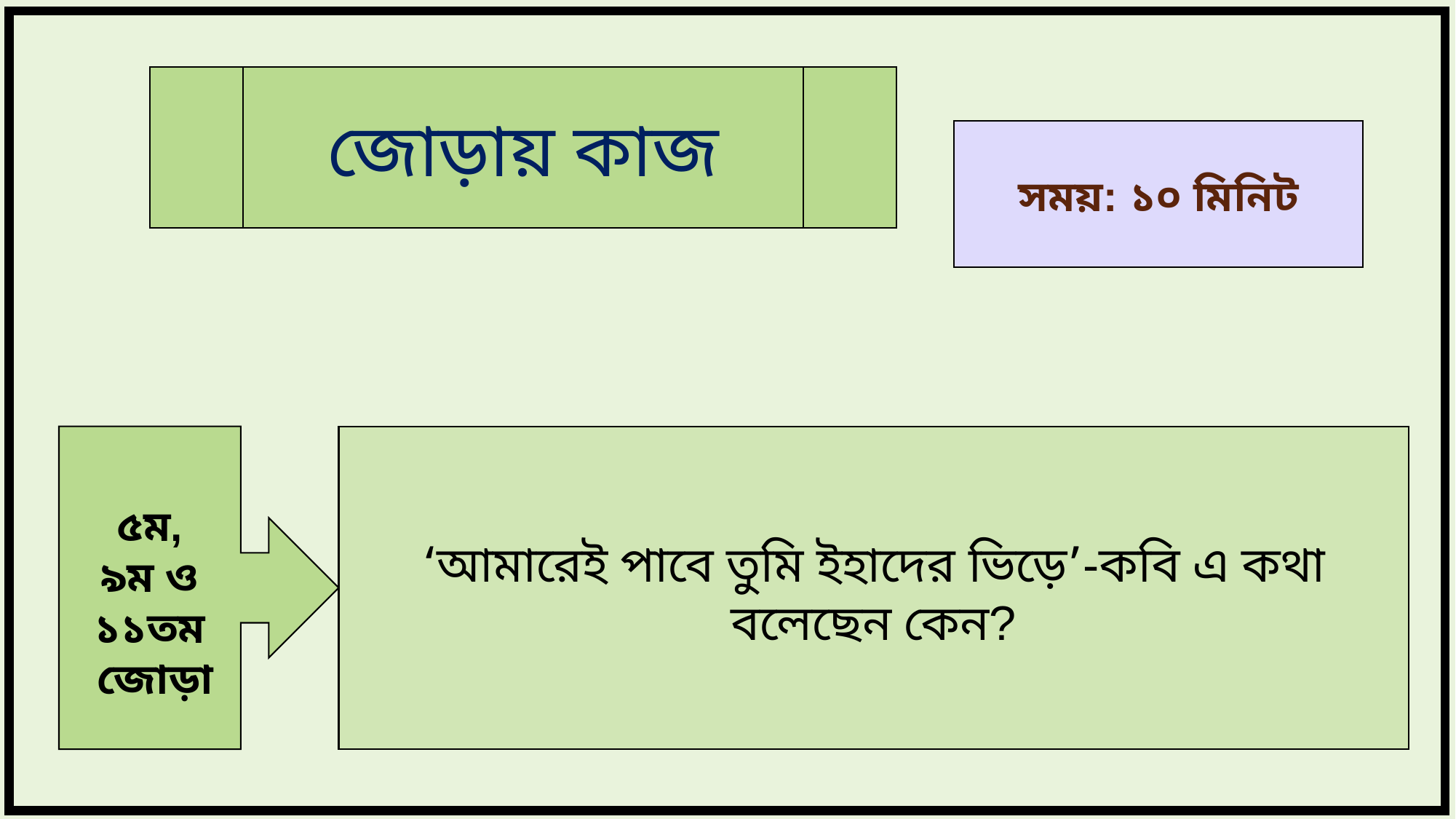

জোড়ায় কাজ
সময়: ১০ মিনিট

৫ম,
৯ম ও ১১তম
 জোড়া

‘আমারেই পাবে তুমি ইহাদের ভিড়ে’-কবি এ কথা বলেছেন কেন?